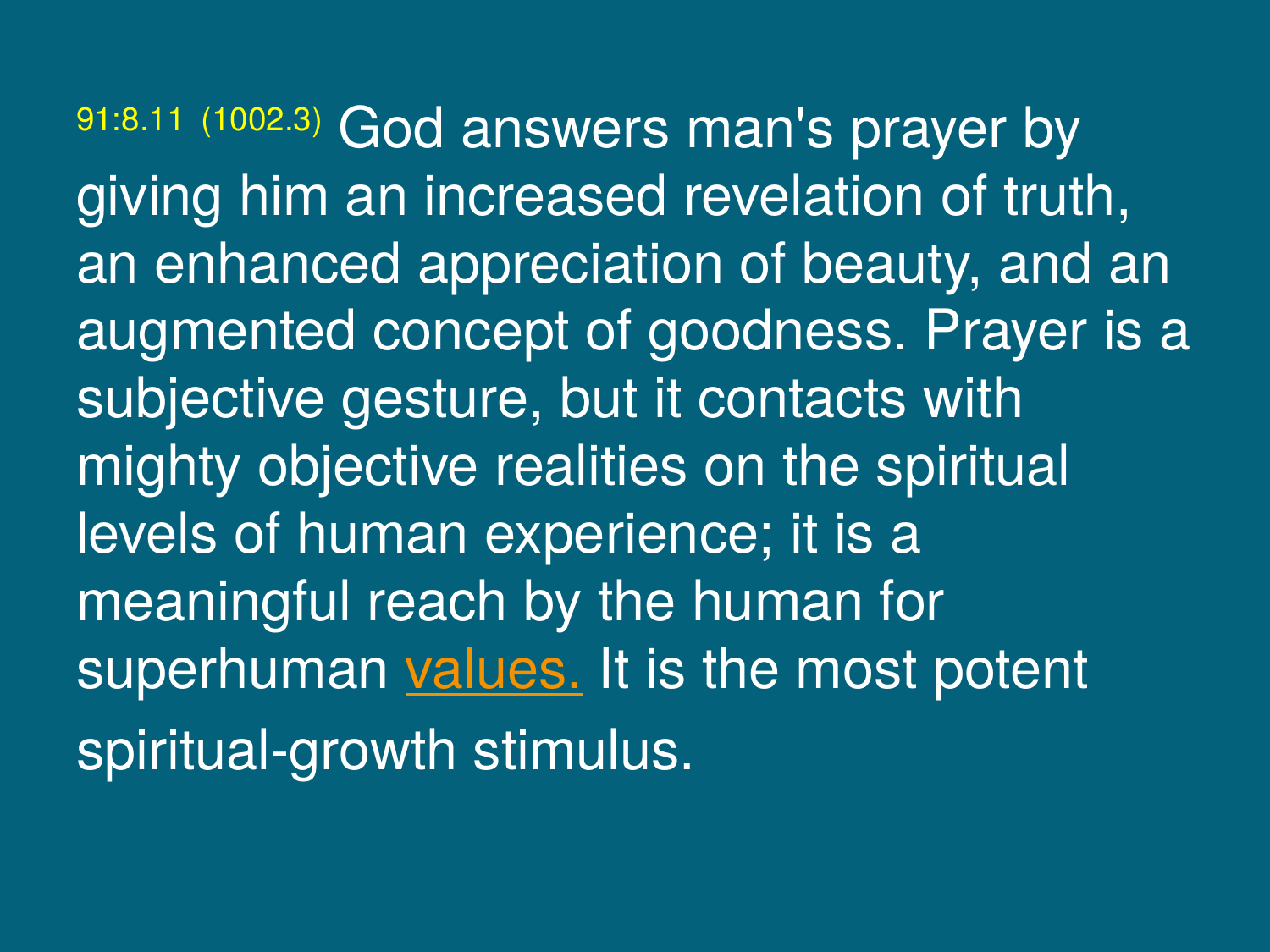

91:8.11 (1002.3) God answers man's prayer by giving him an increased revelation of truth, an enhanced appreciation of beauty, and an augmented concept of goodness. Prayer is a subjective gesture, but it contacts with mighty objective realities on the spiritual levels of human experience; it is a meaningful reach by the human for superhuman values. It is the most potent spiritual-growth stimulus.